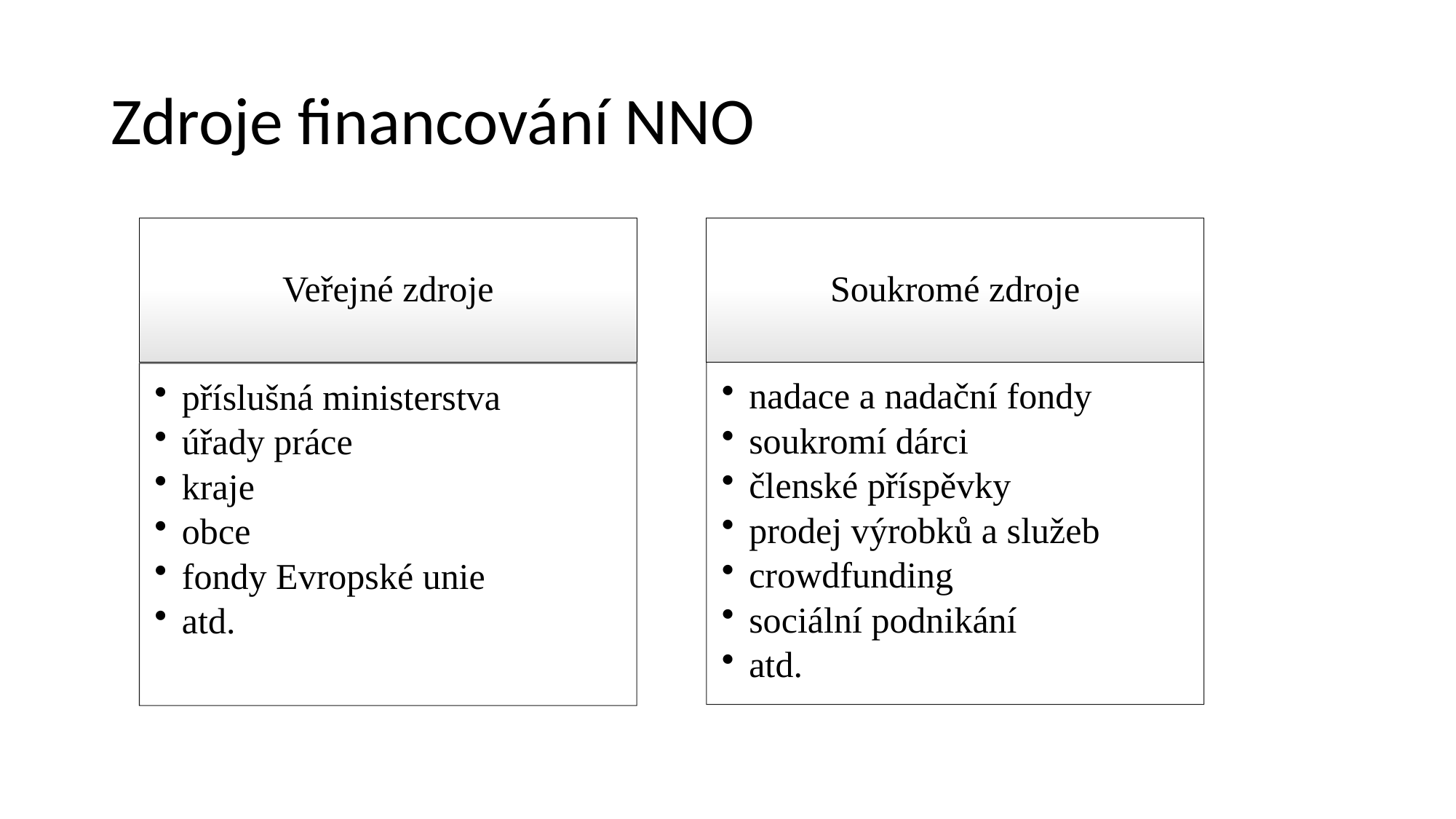

# Zdroje financování NNO
Veřejné zdroje
příslušná ministerstva
úřady práce
kraje
obce
fondy Evropské unie
atd.
Soukromé zdroje
nadace a nadační fondy
soukromí dárci
členské příspěvky
prodej výrobků a služeb
crowdfunding
sociální podnikání
atd.